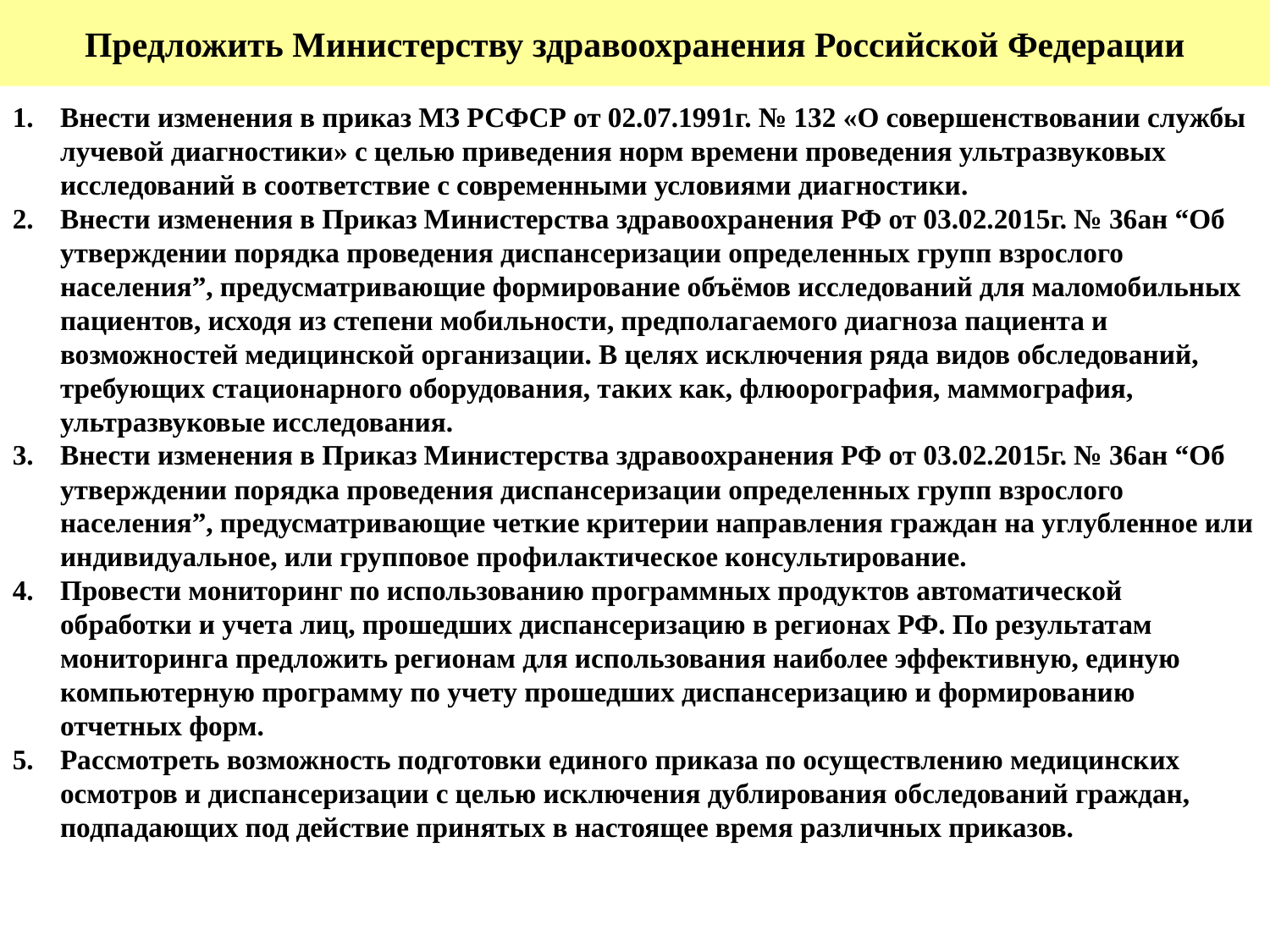

Предложить Министерству здравоохранения Российской Федерации
Внести изменения в приказ МЗ РСФСР от 02.07.1991г. № 132 «О совершенствовании службы лучевой диагностики» с целью приведения норм времени проведения ультразвуковых исследований в соответствие с современными условиями диагностики.
Внести изменения в Приказ Министерства здравоохранения РФ от 03.02.2015г. № 36ан “Об утверждении порядка проведения диспансеризации определенных групп взрослого населения”, предусматривающие формирование объёмов исследований для маломобильных пациентов, исходя из степени мобильности, предполагаемого диагноза пациента и возможностей медицинской организации. В целях исключения ряда видов обследований, требующих стационарного оборудования, таких как, флюорография, маммография, ультразвуковые исследования.
Внести изменения в Приказ Министерства здравоохранения РФ от 03.02.2015г. № 36ан “Об утверждении порядка проведения диспансеризации определенных групп взрослого населения”, предусматривающие четкие критерии направления граждан на углубленное или индивидуальное, или групповое профилактическое консультирование.
Провести мониторинг по использованию программных продуктов автоматической обработки и учета лиц, прошедших диспансеризацию в регионах РФ. По результатам мониторинга предложить регионам для использования наиболее эффективную, единую компьютерную программу по учету прошедших диспансеризацию и формированию отчетных форм.
Рассмотреть возможность подготовки единого приказа по осуществлению медицинских осмотров и диспансеризации с целью исключения дублирования обследований граждан, подпадающих под действие принятых в настоящее время различных приказов.